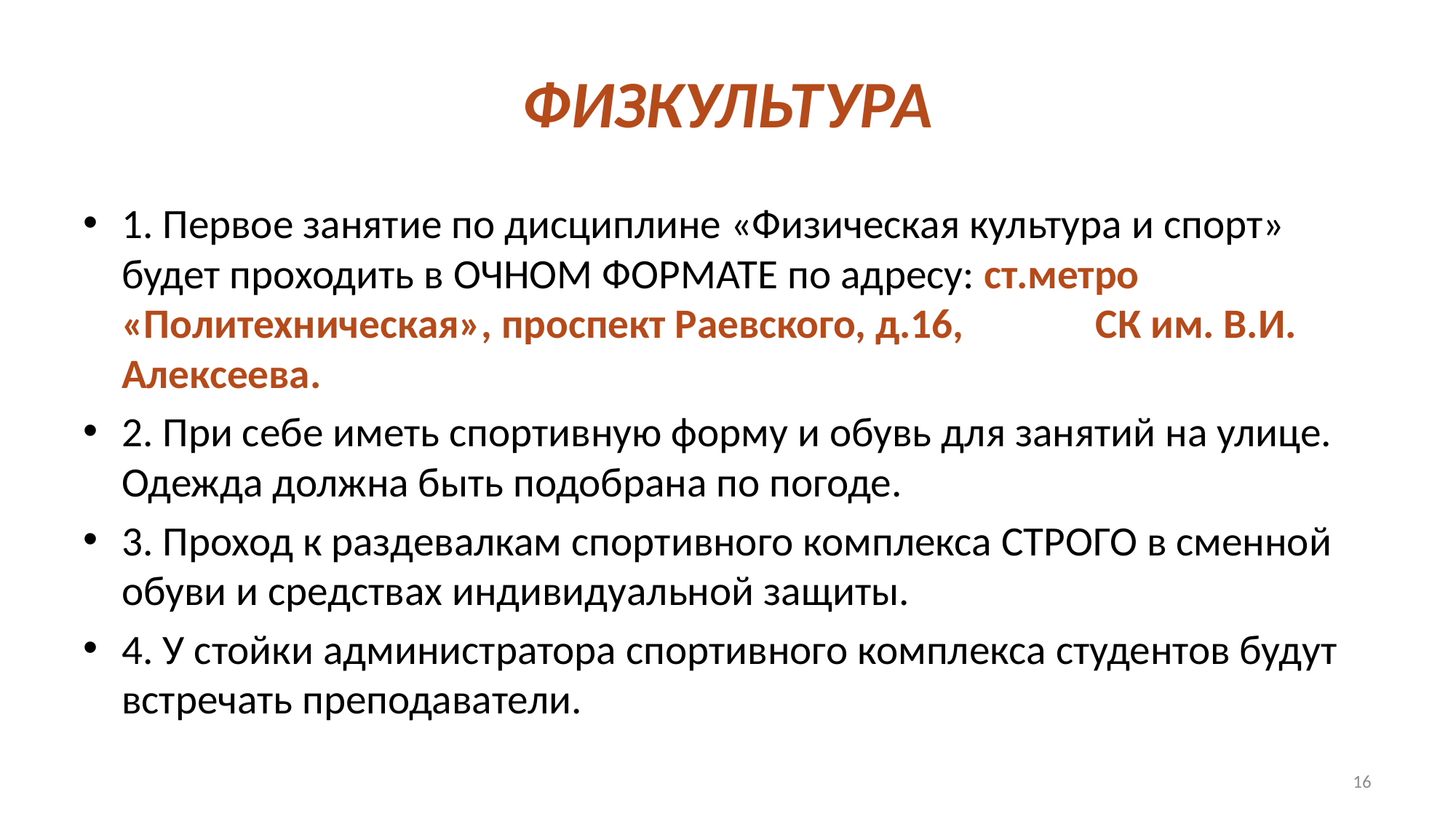

# ФИЗКУЛЬТУРА
1. Первое занятие по дисциплине «Физическая культура и спорт» будет проходить в ОЧНОМ ФОРМАТЕ по адресу: ст.метро «Политехническая», проспект Раевского, д.16,              СК им. В.И. Алексеева.
2. При себе иметь спортивную форму и обувь для занятий на улице. Одежда должна быть подобрана по погоде.
3. Проход к раздевалкам спортивного комплекса СТРОГО в сменной обуви и средствах индивидуальной защиты.
4. У стойки администратора спортивного комплекса студентов будут встречать преподаватели.

16